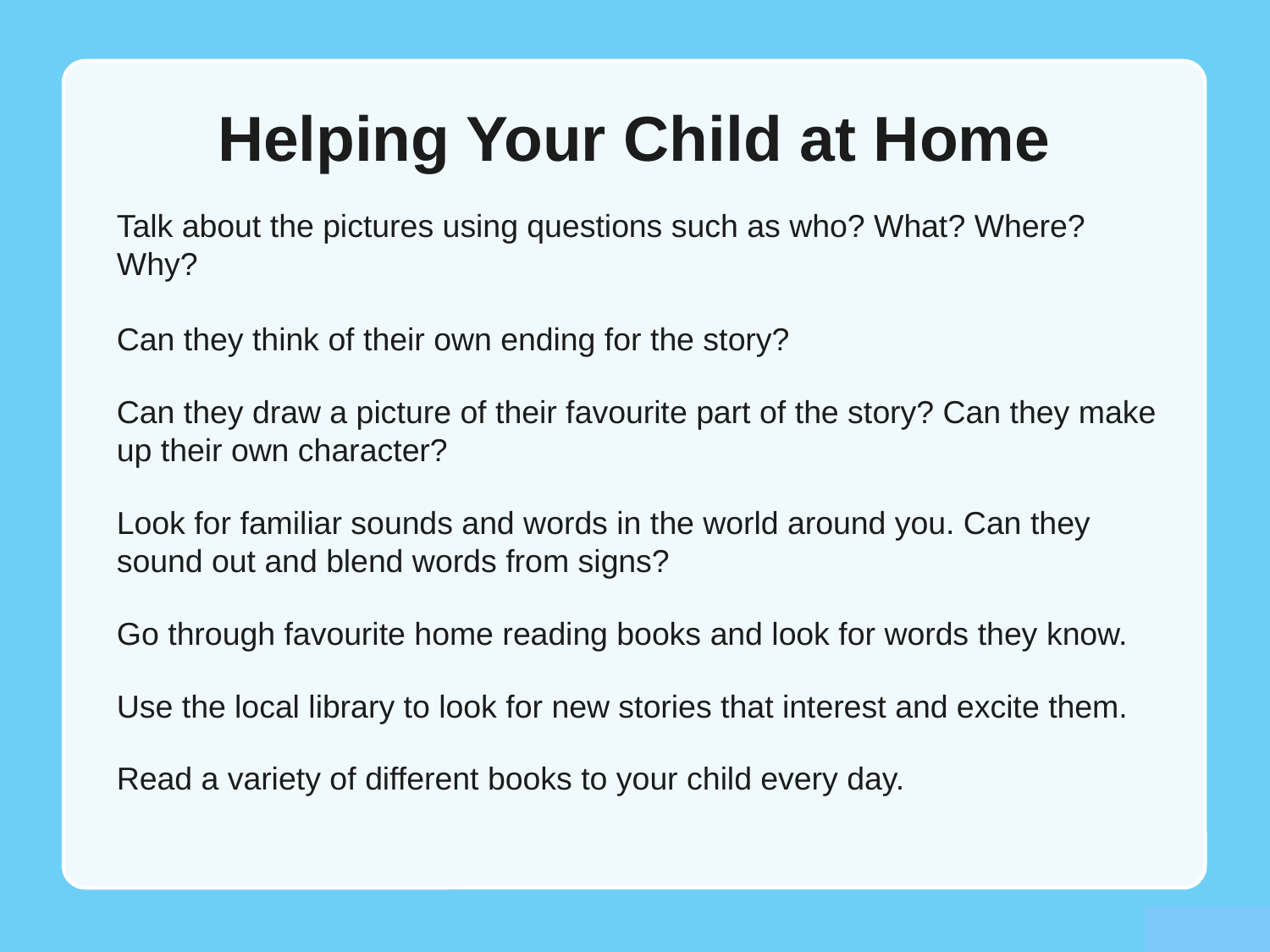

# Helping Your Child at Home
Talk about the pictures using questions such as who? What? Where? Why?

Can they think of their own ending for the story?

Can they draw a picture of their favourite part of the story? Can they make up their own character?

Look for familiar sounds and words in the world around you. Can they sound out and blend words from signs?

Go through favourite home reading books and look for words they know.

Use the local library to look for new stories that interest and excite them.

Read a variety of different books to your child every day.